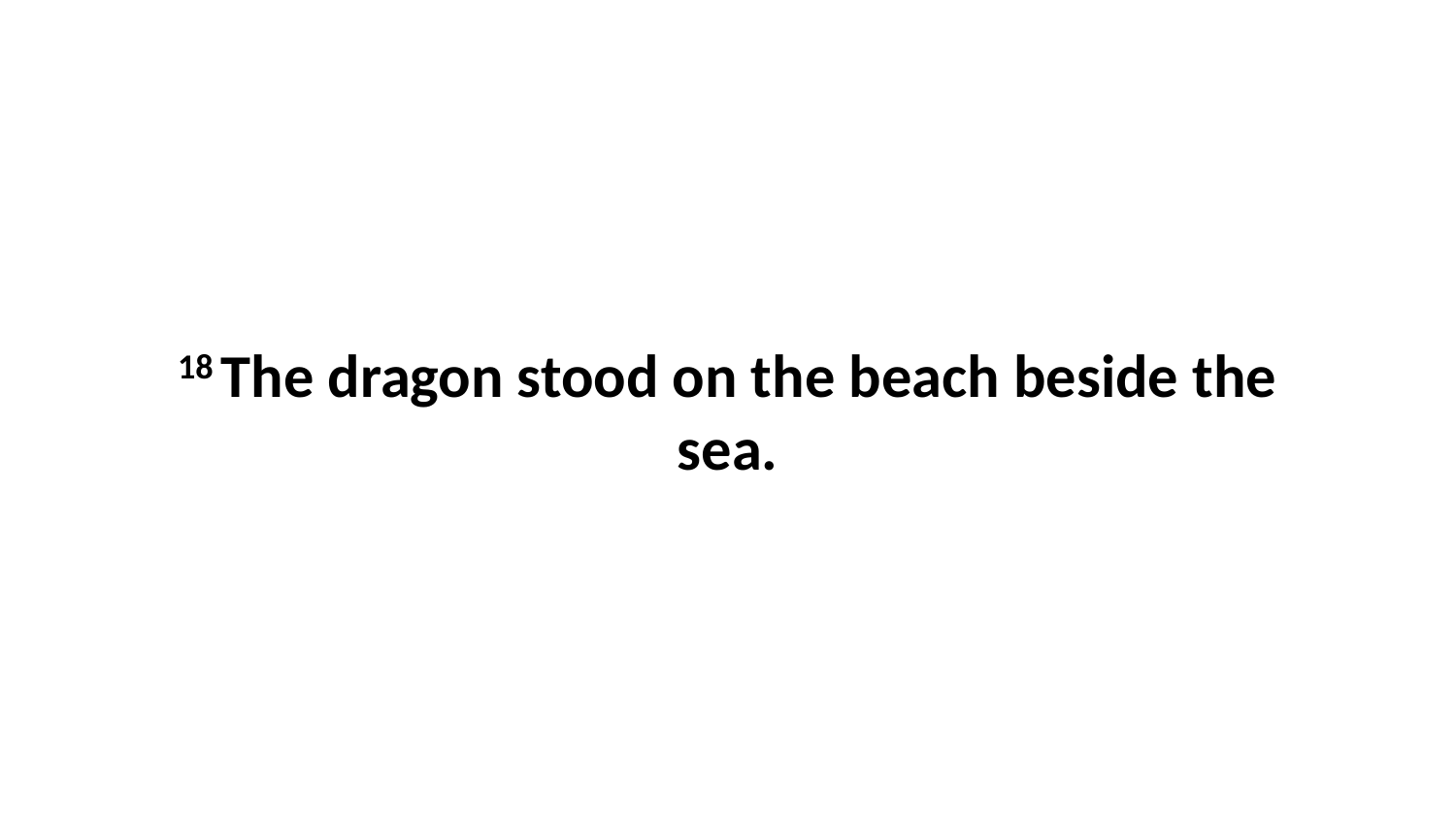

18 The dragon stood on the beach beside the sea.